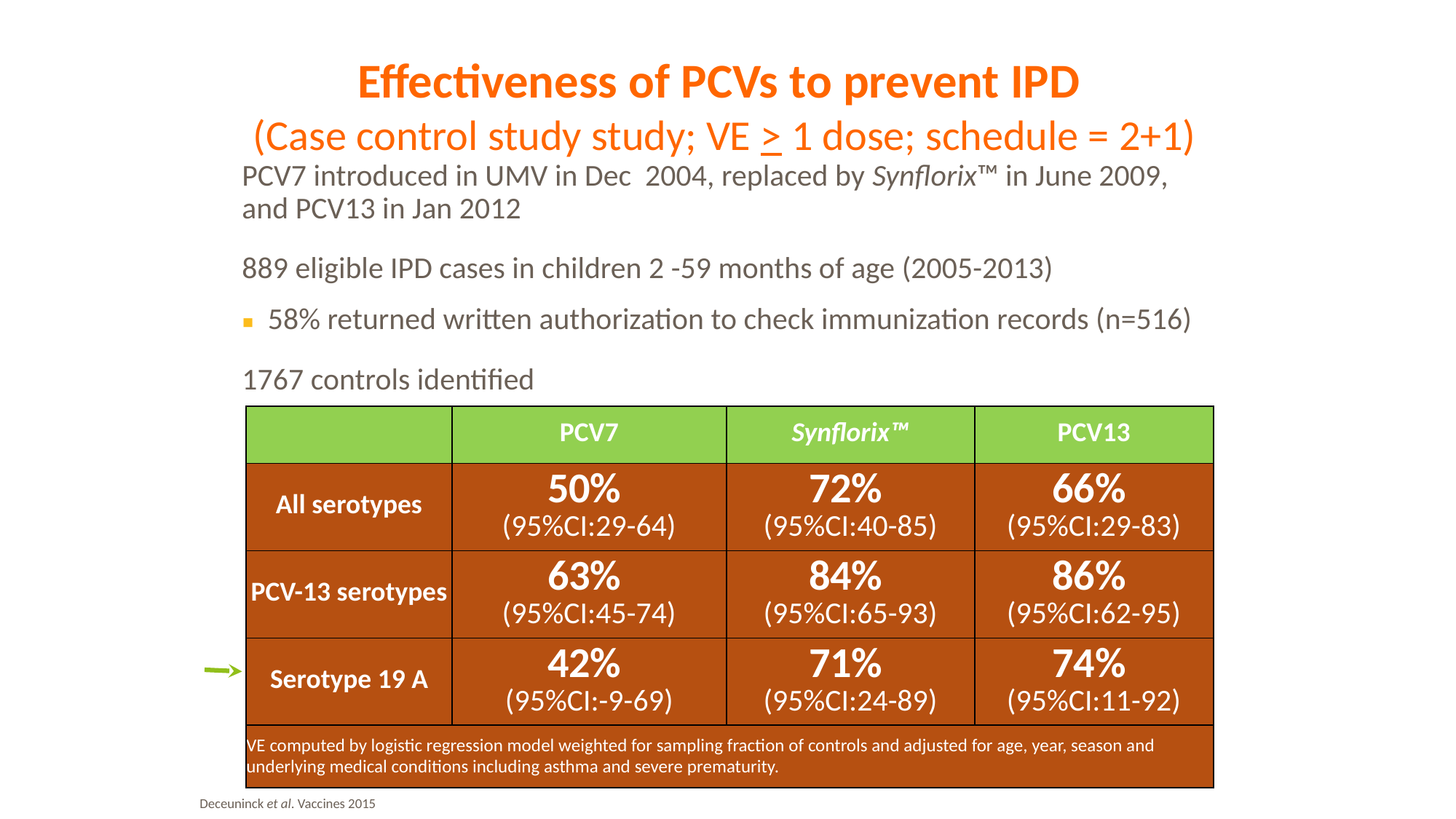

Effectiveness of PCVs to prevent IPD
(Case control study study; VE > 1 dose; schedule = 2+1)
PCV7 introduced in UMV in Dec  2004, replaced by Synflorix™ in June 2009,
and PCV13 in Jan 2012
889 eligible IPD cases in children 2 -59 months of age (2005-2013)
58% returned written authorization to check immunization records (n=516)
1767 controls identified
|  | PCV7 | Synflorix™ | PCV13 |
| --- | --- | --- | --- |
| All serotypes | 50% (95%CI:29-64) | 72% (95%CI:40-85) | 66% (95%CI:29-83) |
| PCV-13 serotypes | 63% (95%CI:45-74) | 84% (95%CI:65-93) | 86% (95%CI:62-95) |
| Serotype 19 A | 42% (95%CI:-9-69) | 71% (95%CI:24-89) | 74% (95%CI:11-92) |
| VE computed by logistic regression model weighted for sampling fraction of controls and adjusted for age, year, season and underlying medical conditions including asthma and severe prematurity. |  |  |  |
Deceuninck et al. Vaccines 2015